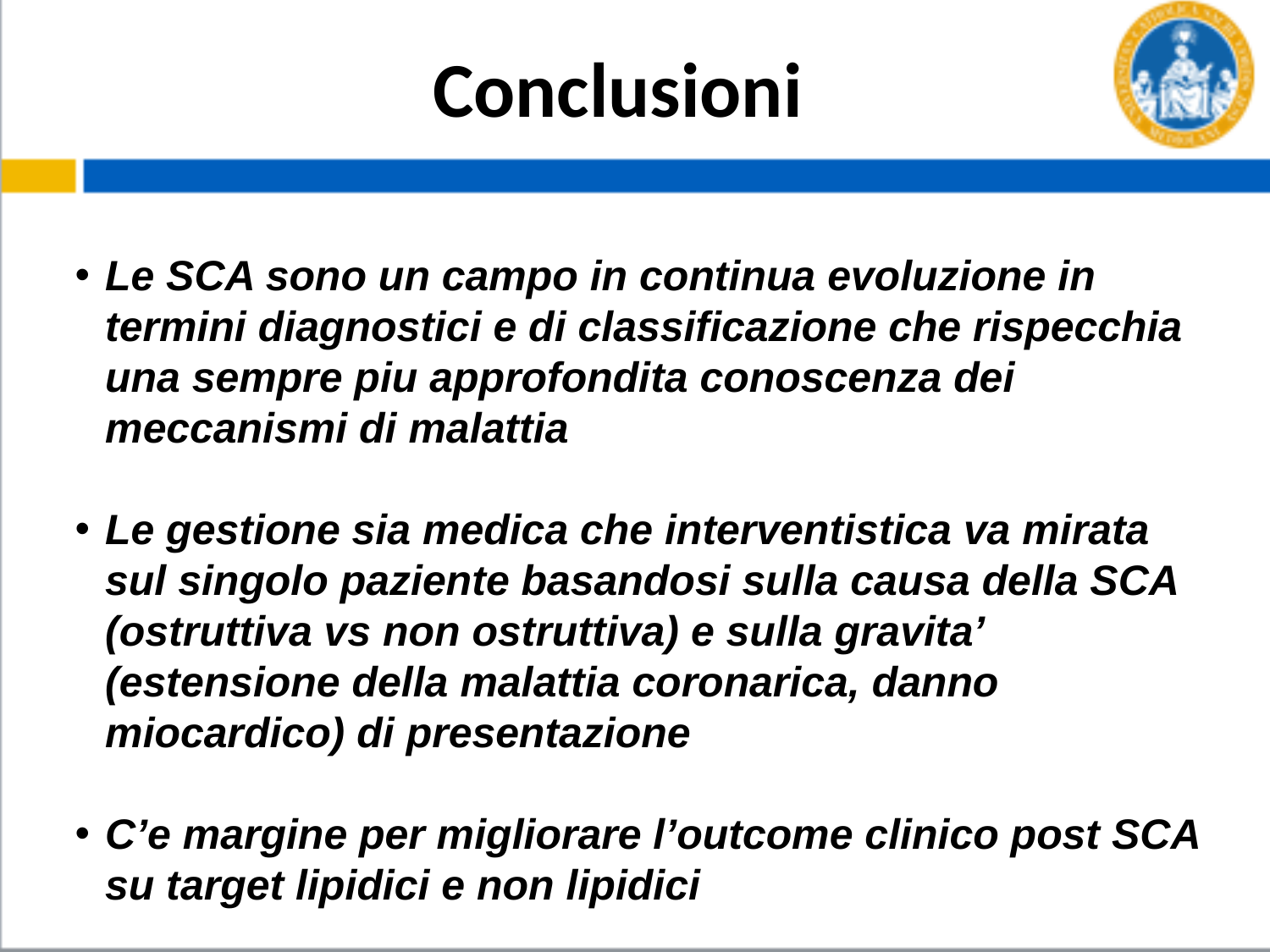

Conclusioni
Le SCA sono un campo in continua evoluzione in termini diagnostici e di classificazione che rispecchia una sempre piu approfondita conoscenza dei meccanismi di malattia

Le gestione sia medica che interventistica va mirata sul singolo paziente basandosi sulla causa della SCA (ostruttiva vs non ostruttiva) e sulla gravita’ (estensione della malattia coronarica, danno miocardico) di presentazione

C’e margine per migliorare l’outcome clinico post SCA su target lipidici e non lipidici